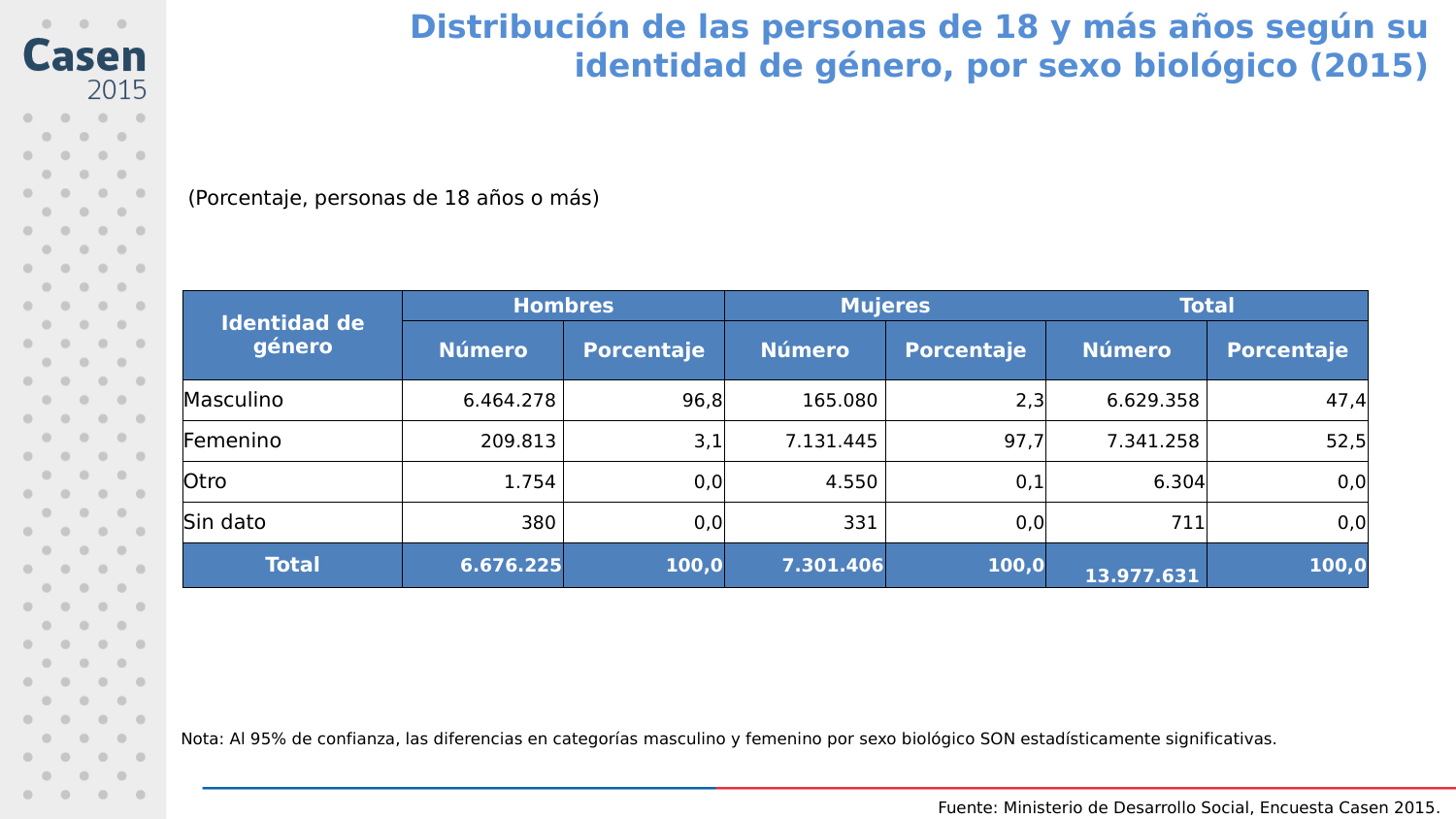

Distribución de las personas de 18 y más años según su
identidad de género, por sexo biológico (2015)

(Porcentaje, personas de 18 años o más)
| Identidad de género | Hombres |  | Mujeres |  | Total |  |
| --- | --- | --- | --- | --- | --- | --- |
|  | Número | Porcentaje | Número | Porcentaje | Número | Porcentaje |
| Masculino | 6.464.278 | 96,8 | 165.080 | 2,3 | 6.629.358 | 47,4 |
| Femenino | 209.813 | 3,1 | 7.131.445 | 97,7 | 7.341.258 | 52,5 |
| Otro | 1.754 | 0,0 | 4.550 | 0,1 | 6.304 | 0,0 |
| Sin dato | 380 | 0,0 | 331 | 0,0 | 711 | 0,0 |
| Total | 6.676.225 | 100,0 | 7.301.406 | 100,0 | 13.977.631 | 100,0 |
Nota: Al 95% de confianza, las diferencias en categorías masculino y femenino por sexo biológico SON estadísticamente significativas.
Fuente: Ministerio de Desarrollo Social, Encuesta Casen 2015.
.